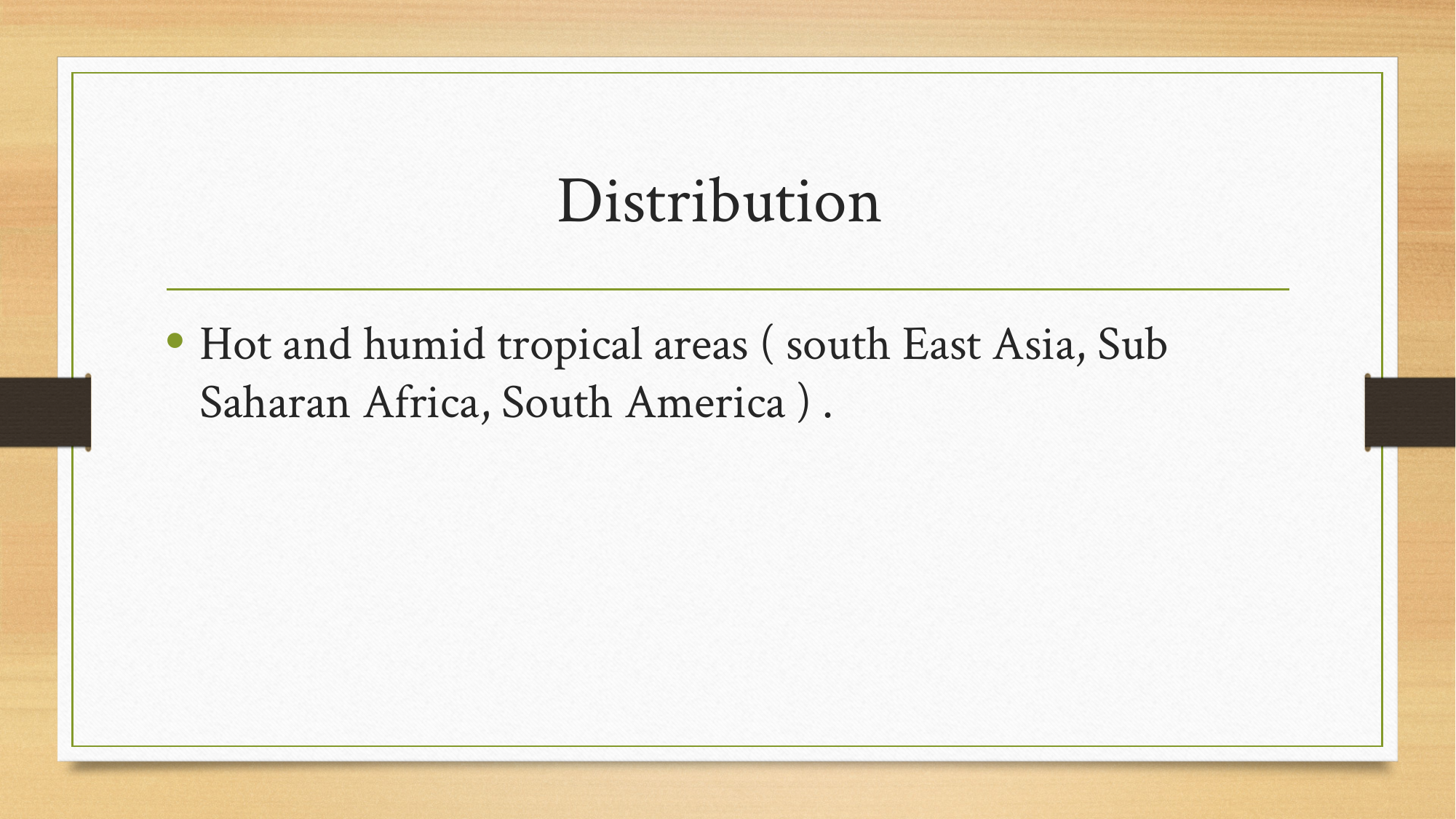

# Distribution
Hot and humid tropical areas ( south East Asia, Sub Saharan Africa, South America ) .